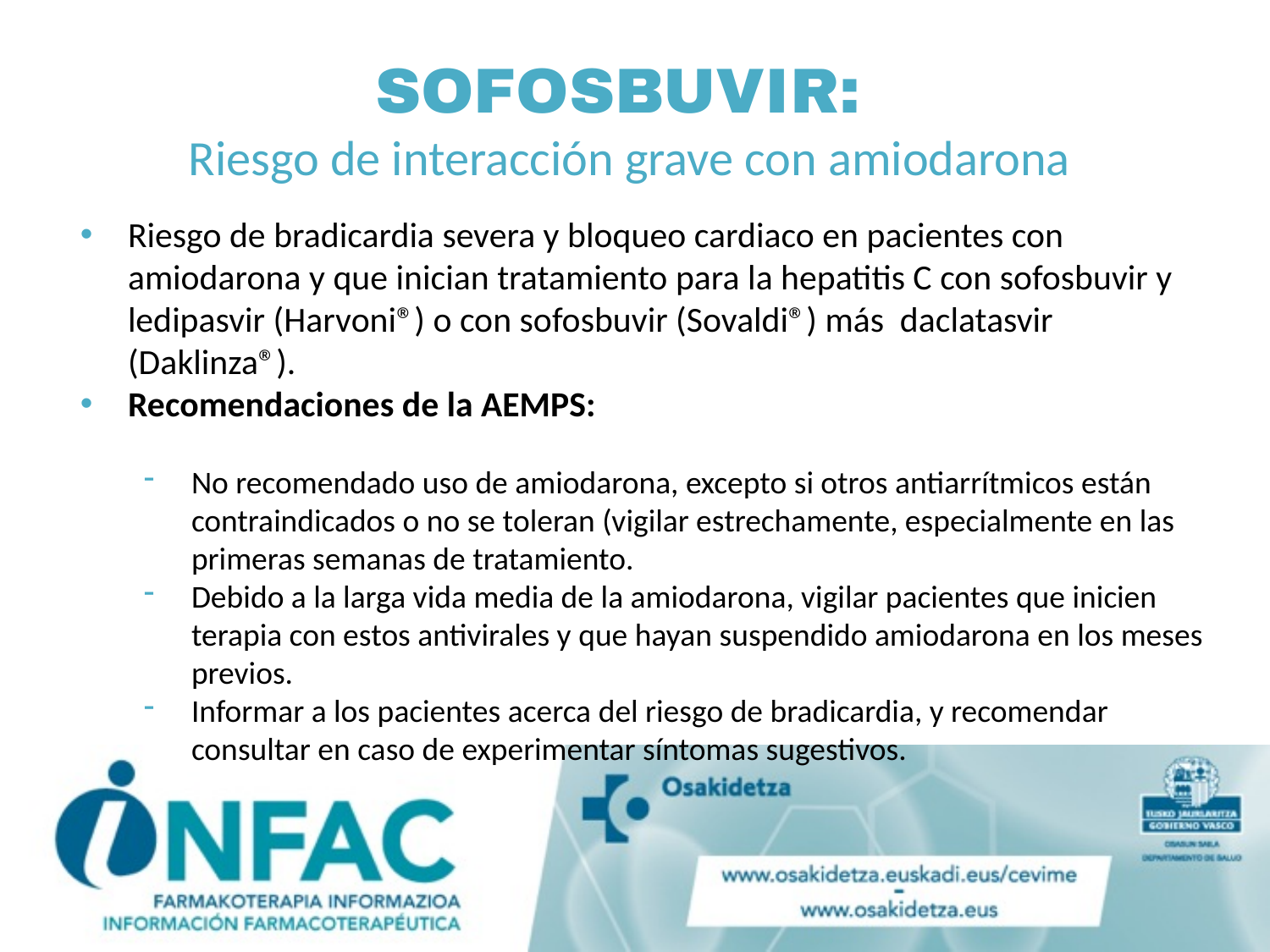

# SOFOSBUVIR: Riesgo de interacción grave con amiodarona
Riesgo de bradicardia severa y bloqueo cardiaco en pacientes con amiodarona y que inician tratamiento para la hepatitis C con sofosbuvir y ledipasvir (Harvoni®) o con sofosbuvir (Sovaldi®) más  daclatasvir (Daklinza®).
Recomendaciones de la AEMPS:

No recomendado uso de amiodarona, excepto si otros antiarrítmicos están contraindicados o no se toleran (vigilar estrechamente, especialmente en las primeras semanas de tratamiento.
Debido a la larga vida media de la amiodarona, vigilar pacientes que inicien terapia con estos antivirales y que hayan suspendido amiodarona en los meses previos.
Informar a los pacientes acerca del riesgo de bradicardia, y recomendar  consultar en caso de experimentar síntomas sugestivos.